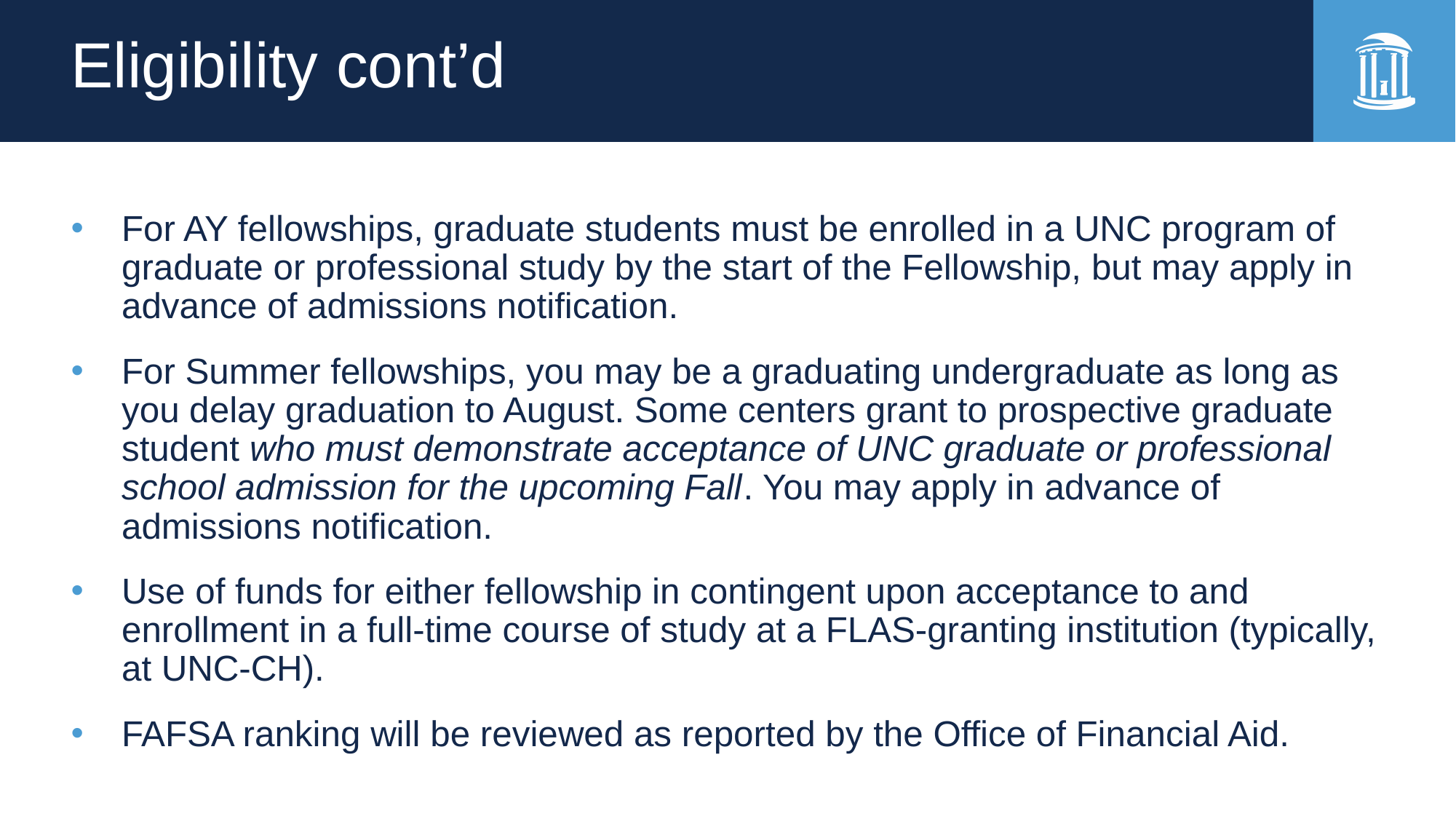

# Eligibility cont’d ​
For AY fellowships, graduate students must be enrolled in a UNC program of graduate or professional study by the start of the Fellowship, but may apply in advance of admissions notification.​
For Summer fellowships, you may be a graduating undergraduate as long as you delay graduation to August. Some centers grant to prospective graduate student who must demonstrate acceptance of UNC graduate or professional school admission for the upcoming Fall. You may apply in advance of admissions notification.​
Use of funds for either fellowship in contingent upon acceptance to and enrollment in a full-time course of study at a FLAS-granting institution (typically, at UNC-CH).
FAFSA ranking will be reviewed as reported by the Office of Financial Aid.